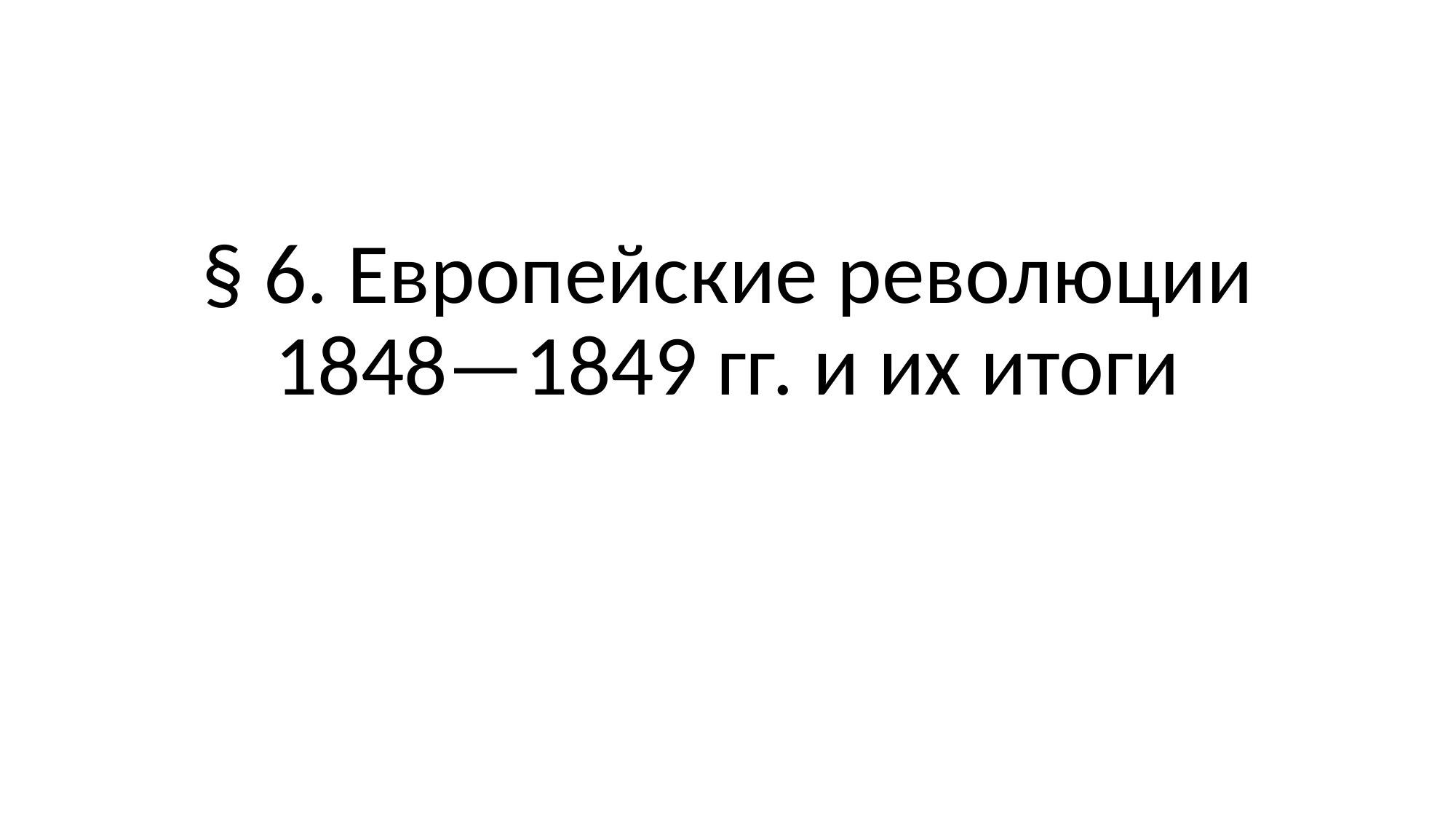

# § 6. Европейские революции 1848—1849 гг. и их итоги